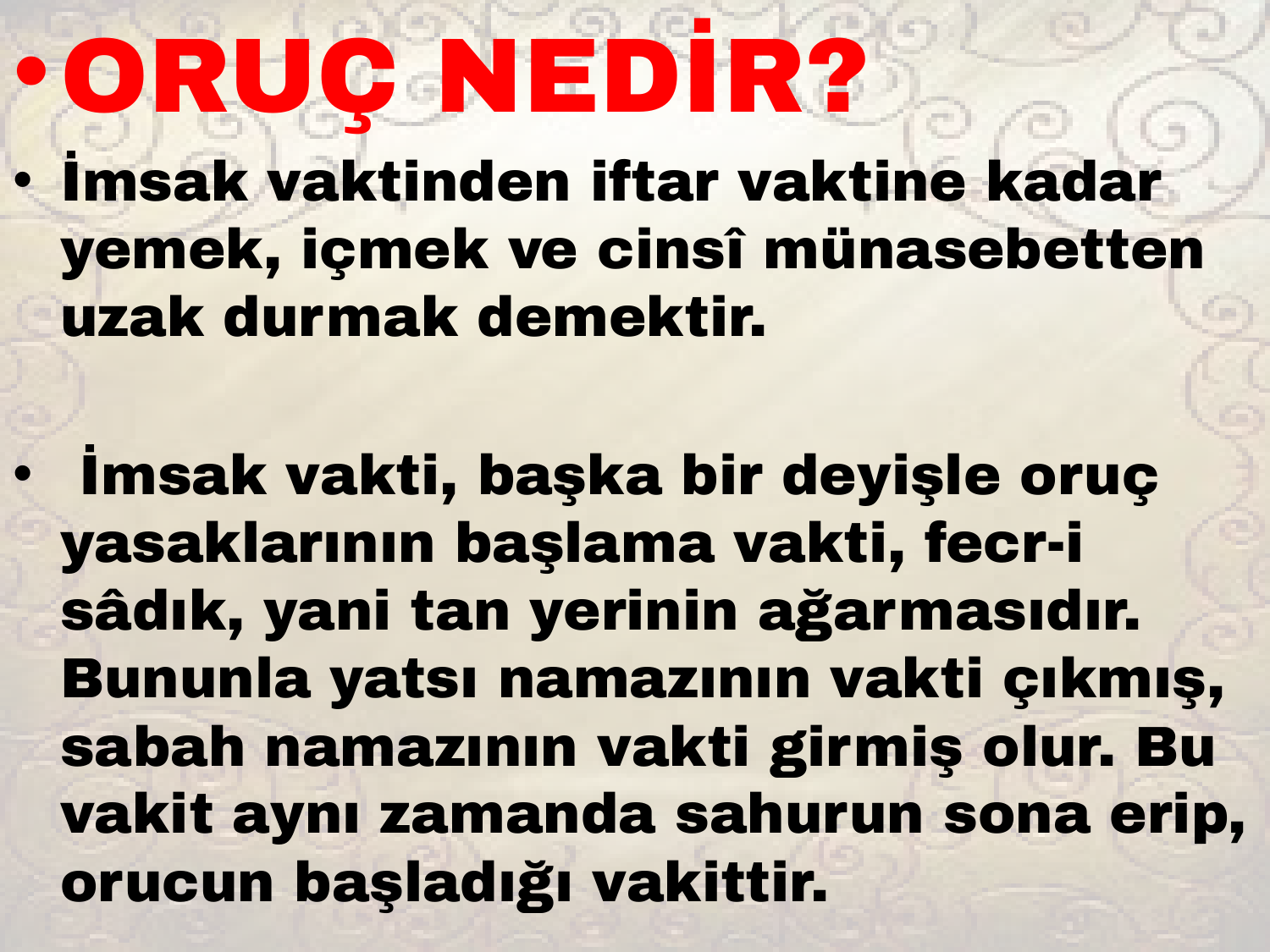

ORUÇ NEDİR?
İmsak vaktinden iftar vaktine kadar yemek, içmek ve cinsî münasebetten uzak durmak demektir.

 İmsak vakti, başka bir deyişle oruç yasaklarının başlama vakti, fecr-i sâdık, yani tan yerinin ağarmasıdır. Bununla yatsı namazının vakti çıkmış, sabah namazının vakti girmiş olur. Bu vakit aynı zamanda sahurun sona erip, orucun başladığı vakittir.